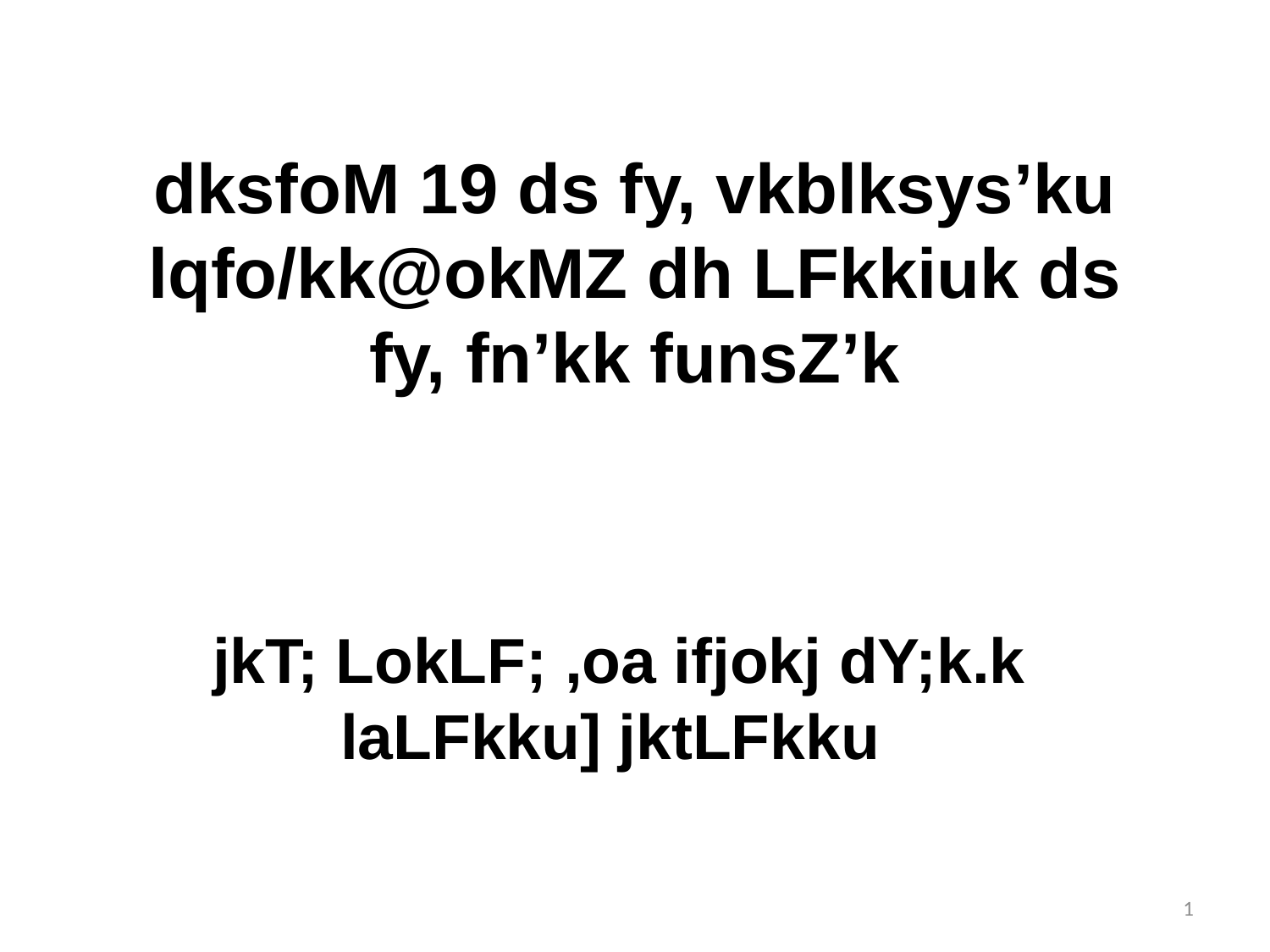

# dksfoM 19 ds fy, vkblksys’ku lqfo/kk@okMZ dh LFkkiuk ds fy, fn’kk funsZ’k
jkT; LokLF; ,oa ifjokj dY;k.k laLFkku] jktLFkku
1